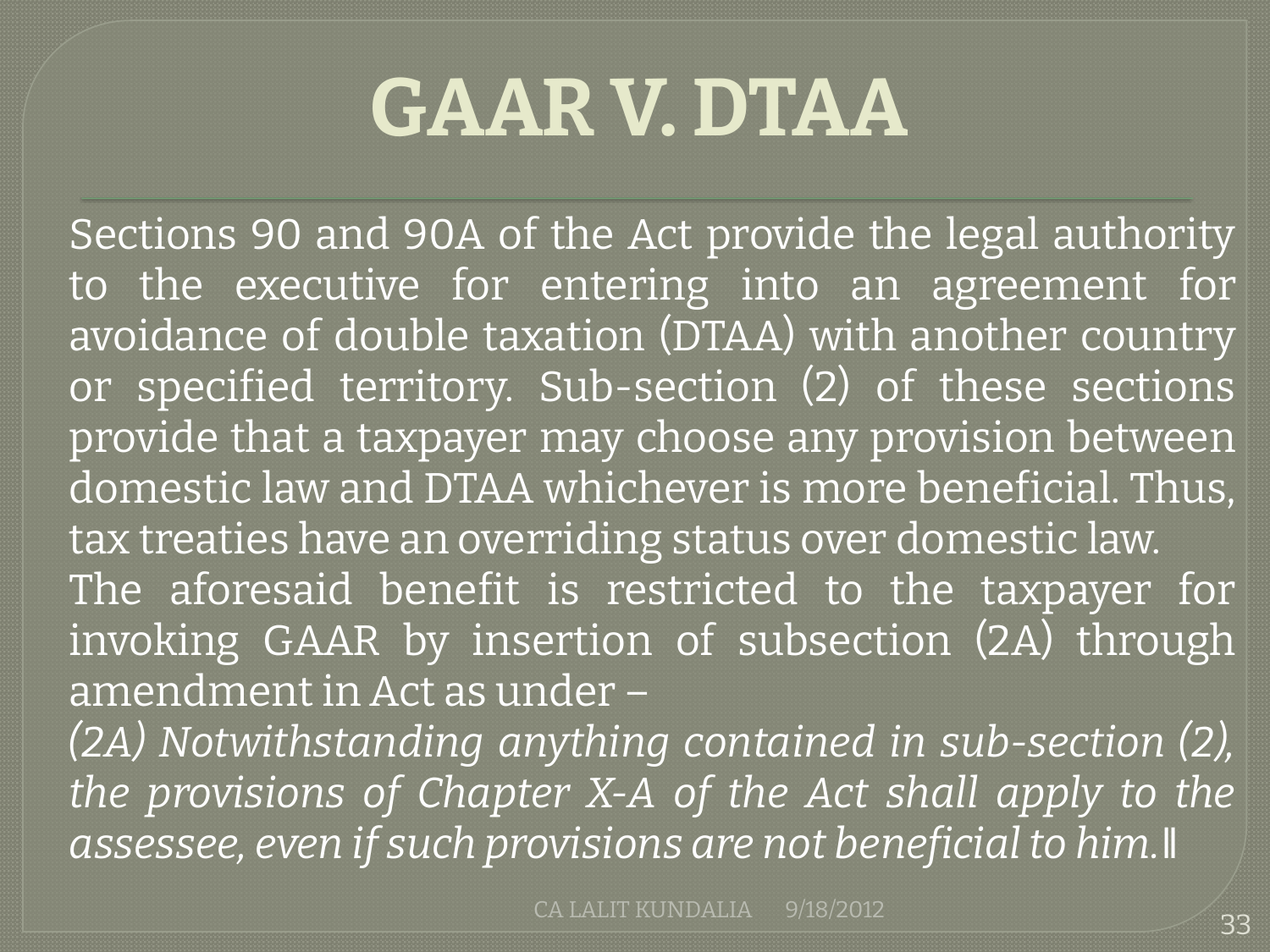

# GAAR V. DTAA
	Sections 90 and 90A of the Act provide the legal authority to the executive for entering into an agreement for avoidance of double taxation (DTAA) with another country or specified territory. Sub-section (2) of these sections provide that a taxpayer may choose any provision between domestic law and DTAA whichever is more beneficial. Thus, tax treaties have an overriding status over domestic law.
	The aforesaid benefit is restricted to the taxpayer for invoking GAAR by insertion of subsection (2A) through amendment in Act as under –
	(2A) Notwithstanding anything contained in sub-section (2), the provisions of Chapter X-A of the Act shall apply to the assessee, even if such provisions are not beneficial to him.‖
CA LALIT KUNDALIA
9/18/2012
33